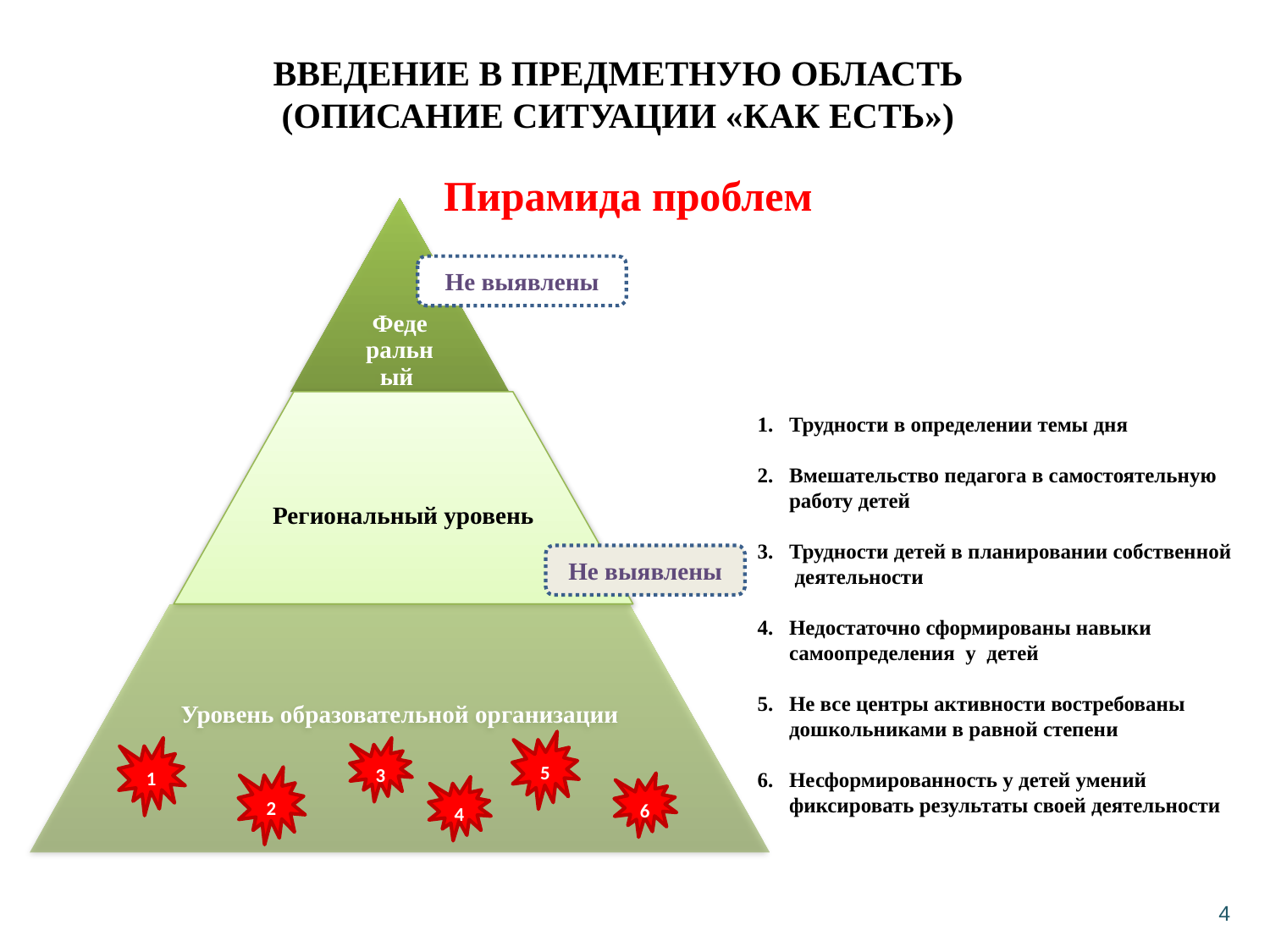

Введение в предметную область
(описание ситуации «как есть»)
# Пирамида проблем

Федеральный
уровень
Региональный уровень
Уровень образовательной организации

Не выявлены
Трудности в определении темы дня

Вмешательство педагога в самостоятельную работу детей

Трудности детей в планировании собственной
       деятельности

Недостаточно сформированы навыки самоопределения  у  детей

Не все центры активности востребованы дошкольниками в равной степени

Несформированность у детей умений фиксировать результаты своей деятельности
Не выявлены
5
1
3
2
6
4
4